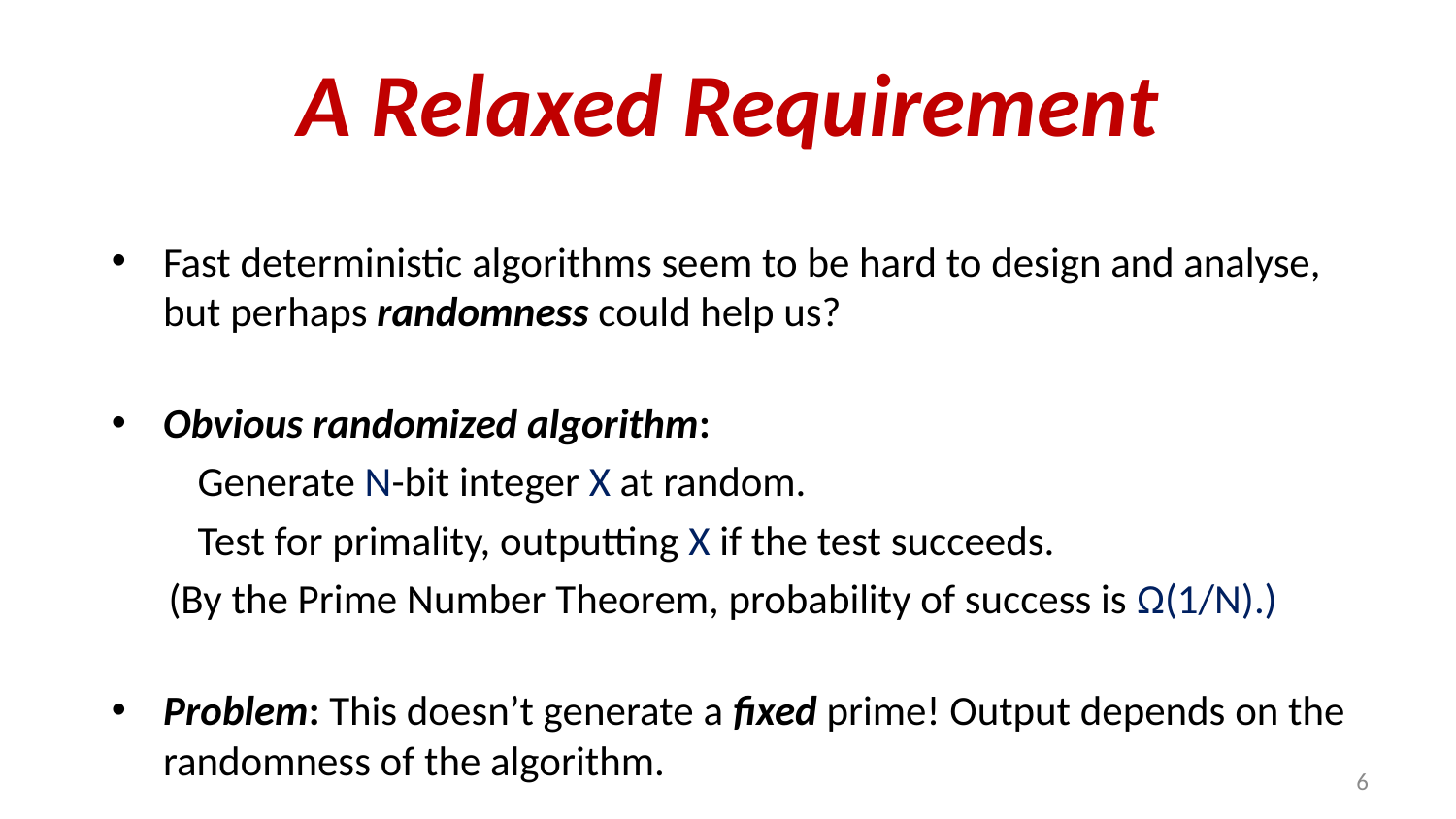

# A Relaxed Requirement
Fast deterministic algorithms seem to be hard to design and analyse, but perhaps randomness could help us?

Obvious randomized algorithm:
	Generate N-bit integer X at random.
	Test for primality, outputting X if the test succeeds.
      (By the Prime Number Theorem, probability of success is Ω(1/N).)

Problem: This doesn’t generate a fixed prime! Output depends on the randomness of the algorithm.
6